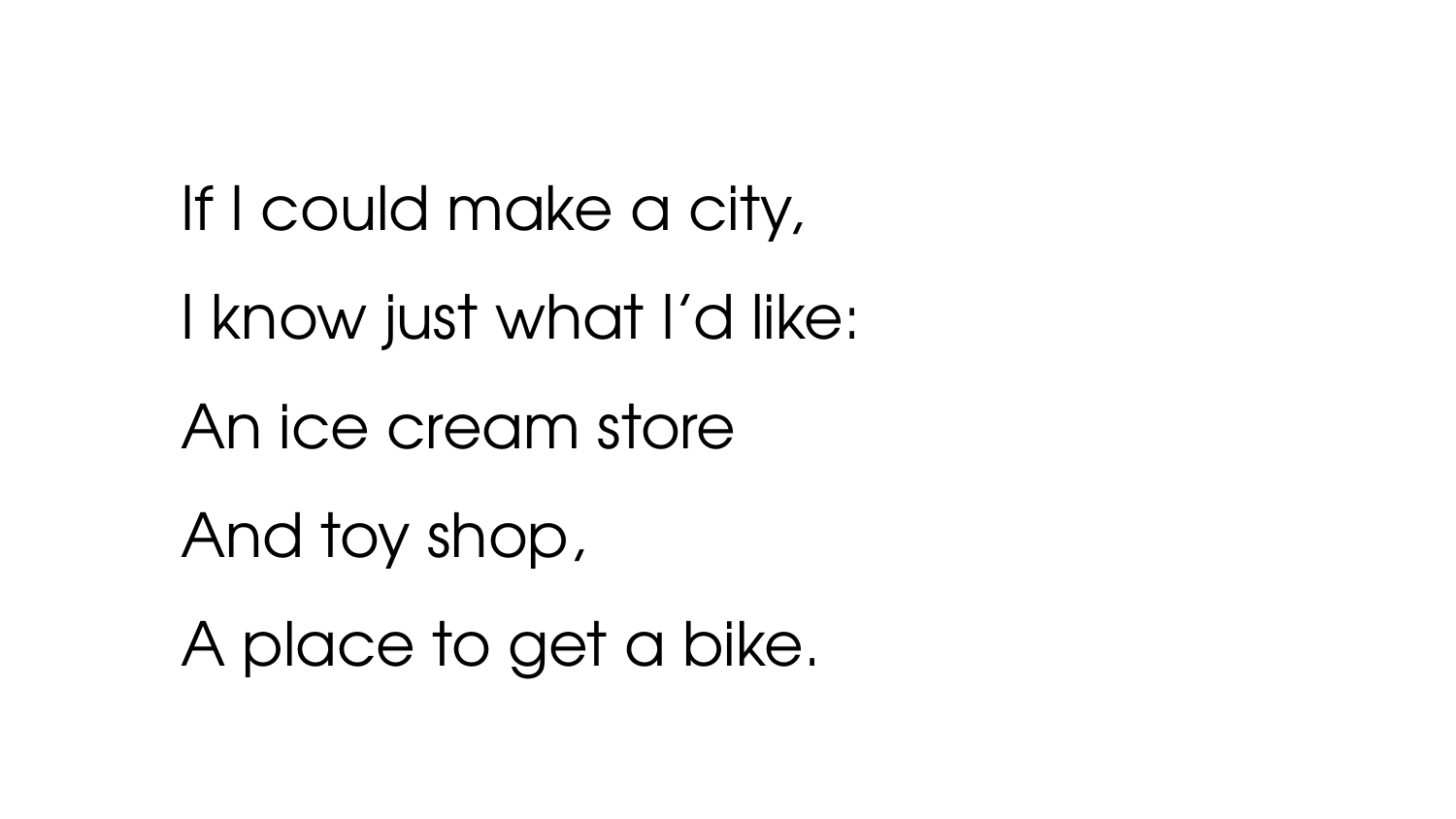

If I could make a city,
I know just what I’d like:
An ice cream store
And toy shop,
A place to get a bike.